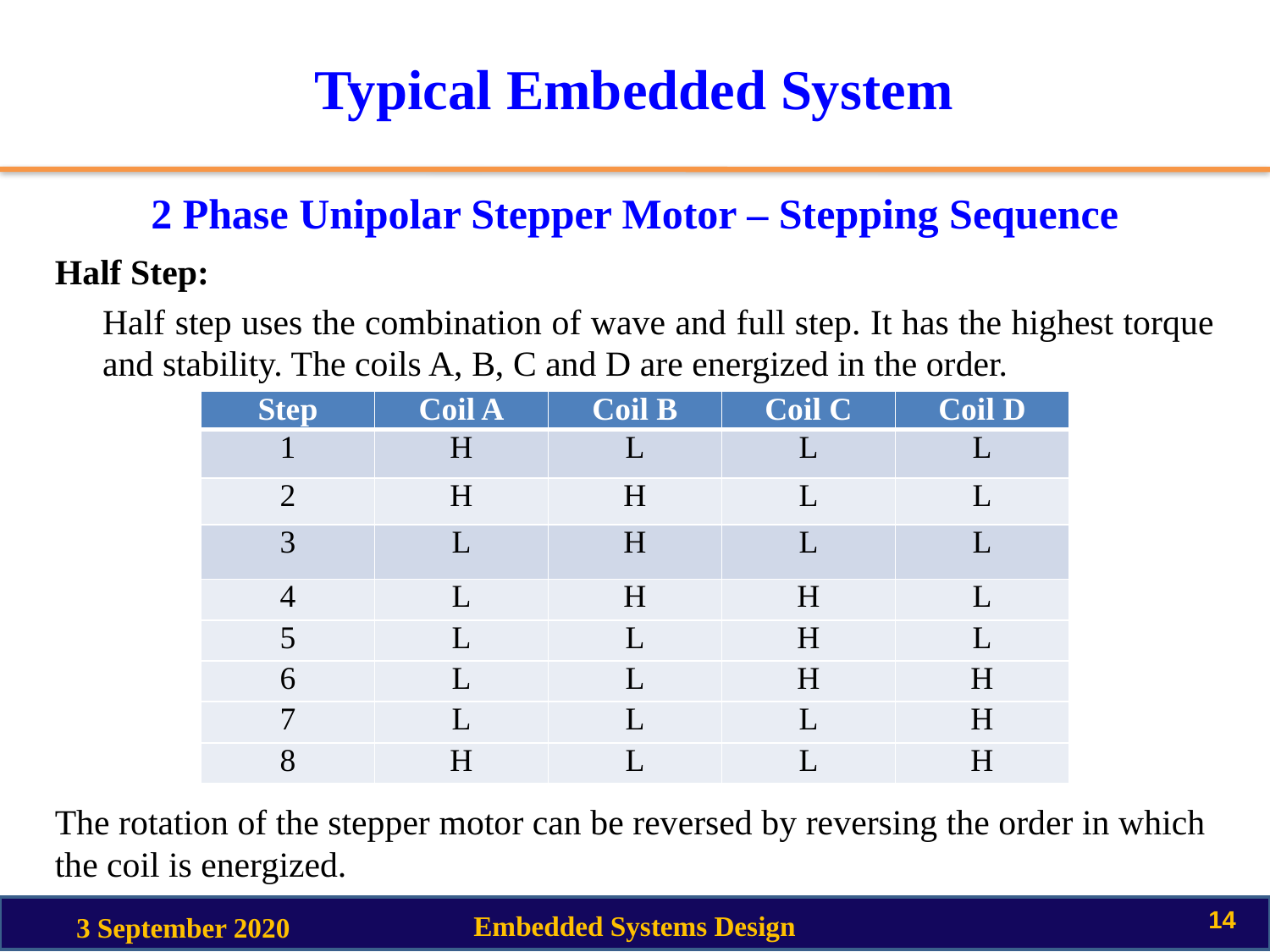

# Typical Embedded System
2 Phase Unipolar Stepper Motor – Stepping Sequence

Half Step:
	Half step uses the combination of wave and full step. It has the highest torque and stability. The coils A, B, C and D are energized in the order.

| Step | Coil A | Coil B | Coil C | Coil D |
| --- | --- | --- | --- | --- |
| 1 | H | L | L | L |
| 2 | H | H | L | L |
| 3 | L | H | L | L |
| 4 | L | H | H | L |
| 5 | L | L | H | L |
| 6 | L | L | H | H |
| 7 | L | L | L | H |
| 8 | H | L | L | H |
The rotation of the stepper motor can be reversed by reversing the order in which the coil is energized.

14
Embedded Systems Design
3 September 2020